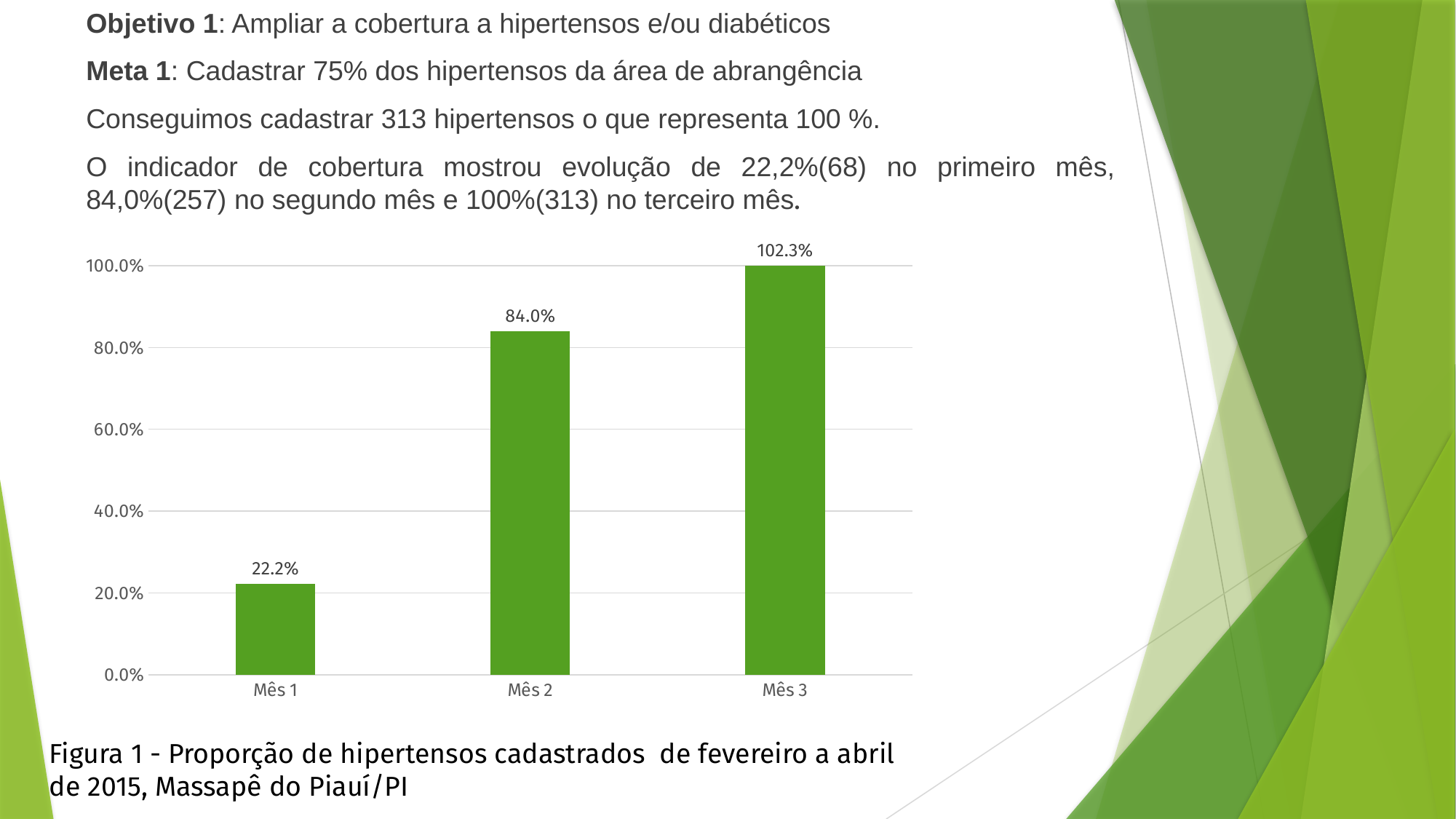

Objetivo 1: Ampliar a cobertura a hipertensos e/ou diabéticos
Meta 1: Cadastrar 75% dos hipertensos da área de abrangência
Conseguimos cadastrar 313 hipertensos o que representa 100 %.
O indicador de cobertura mostrou evolução de 22,2%(68) no primeiro mês, 84,0%(257) no segundo mês e 100%(313) no terceiro mês.

### Chart

| Category | Cobertura do programa de atenção ao  hipertenso na unidade de saúde |
|---|---|
| Mês 1 | 0.2222222222222222 |
| Mês 2 | 0.8398692810457516 |
| Mês 3 | 1.022875816993464 |
Figura 1 - Proporção de hipertensos cadastrados  de fevereiro a abril de 2015, Massapê do Piauí/PI